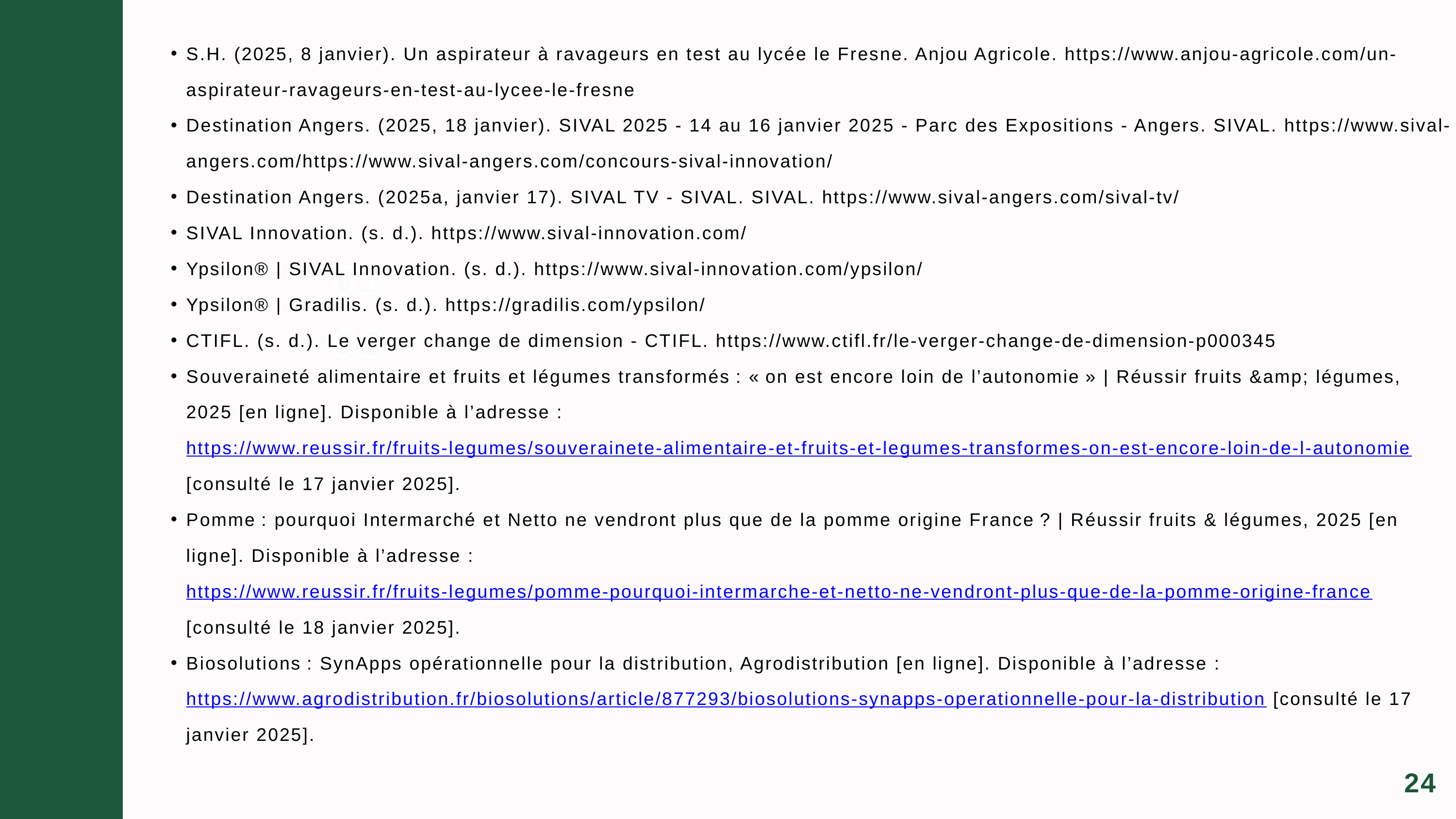

S.H. (2025, 8 janvier). Un aspirateur à ravageurs en test au lycée le Fresne. Anjou Agricole. https://www.anjou-agricole.com/un-aspirateur-ravageurs-en-test-au-lycee-le-fresne
Destination Angers. (2025, 18 janvier). SIVAL 2025 - 14 au 16 janvier 2025 - Parc des Expositions - Angers. SIVAL. https://www.sival-angers.com/https://www.sival-angers.com/concours-sival-innovation/
Destination Angers. (2025a, janvier 17). SIVAL TV - SIVAL. SIVAL. https://www.sival-angers.com/sival-tv/
SIVAL Innovation. (s. d.). https://www.sival-innovation.com/
Ypsilon® | SIVAL Innovation. (s. d.). https://www.sival-innovation.com/ypsilon/
Ypsilon® | Gradilis. (s. d.). https://gradilis.com/ypsilon/
CTIFL. (s. d.). Le verger change de dimension - CTIFL. https://www.ctifl.fr/le-verger-change-de-dimension-p000345
Souveraineté alimentaire et fruits et légumes transformés : « on est encore loin de l’autonomie » | Réussir fruits &amp; légumes, 2025 [en ligne]. Disponible à l’adresse : https://www.reussir.fr/fruits-legumes/souverainete-alimentaire-et-fruits-et-legumes-transformes-on-est-encore-loin-de-l-autonomie [consulté le 17 janvier 2025].
Pomme : pourquoi Intermarché et Netto ne vendront plus que de la pomme origine France ? | Réussir fruits & légumes, 2025 [en ligne]. Disponible à l’adresse : https://www.reussir.fr/fruits-legumes/pomme-pourquoi-intermarche-et-netto-ne-vendront-plus-que-de-la-pomme-origine-france [consulté le 18 janvier 2025].
Biosolutions : SynApps opérationnelle pour la distribution, Agrodistribution [en ligne]. Disponible à l’adresse : https://www.agrodistribution.fr/biosolutions/article/877293/biosolutions-synapps-operationnelle-pour-la-distribution [consulté le 17 janvier 2025].

01
02
24